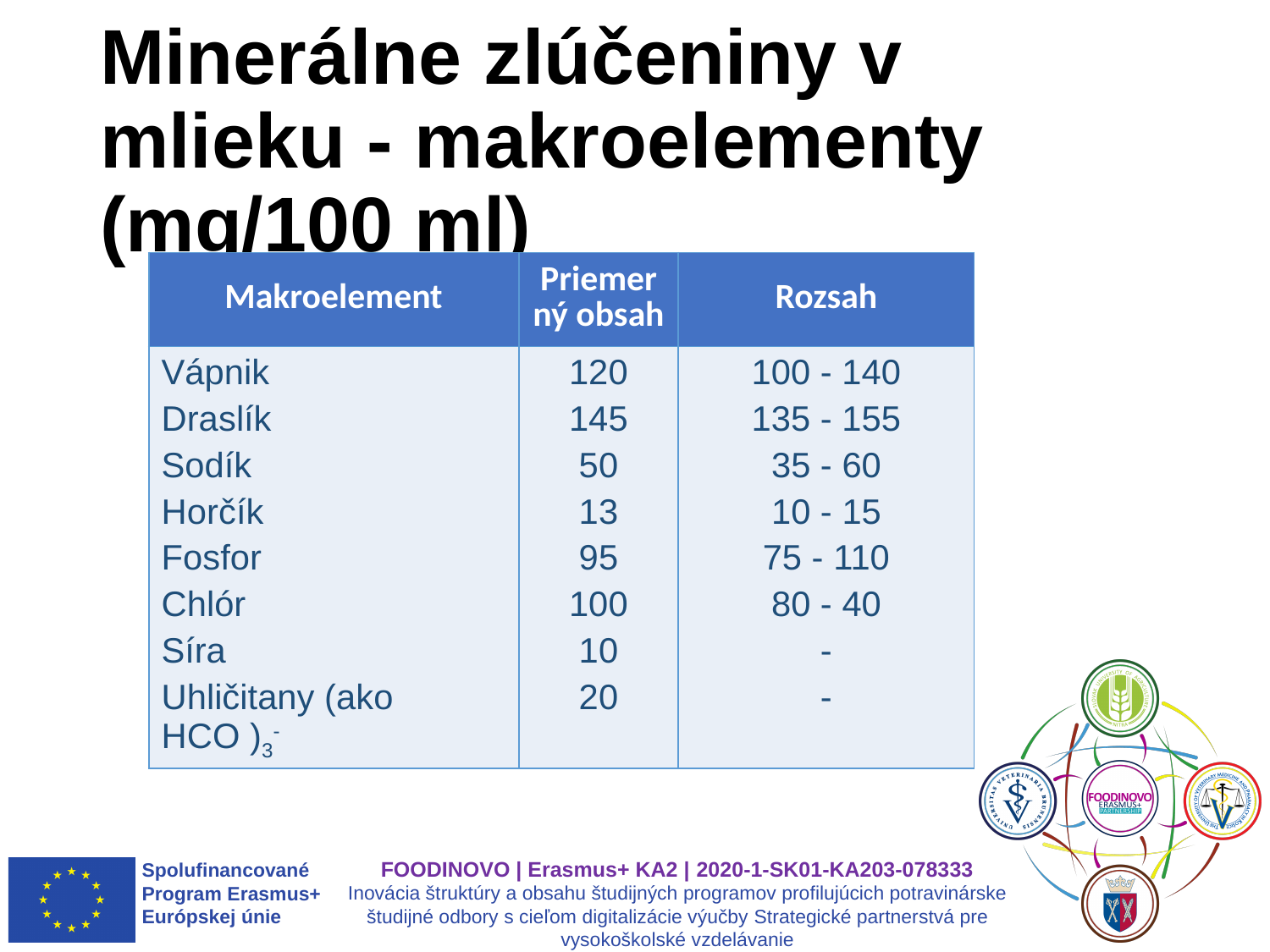

# Minerálne zlúčeniny v mlieku - makroelementy (mg/100 ml)
| Makroelement | Priemerný obsah | Rozsah |
| --- | --- | --- |
| Vápnik Draslík Sodík Horčík Fosfor Chlór Síra Uhličitany (ako HCO )3- | 120 145 50 13 95 100 10 20 | 100 - 140 135 - 155 35 - 60 10 - 15 75 - 110 80 - 40 - - |